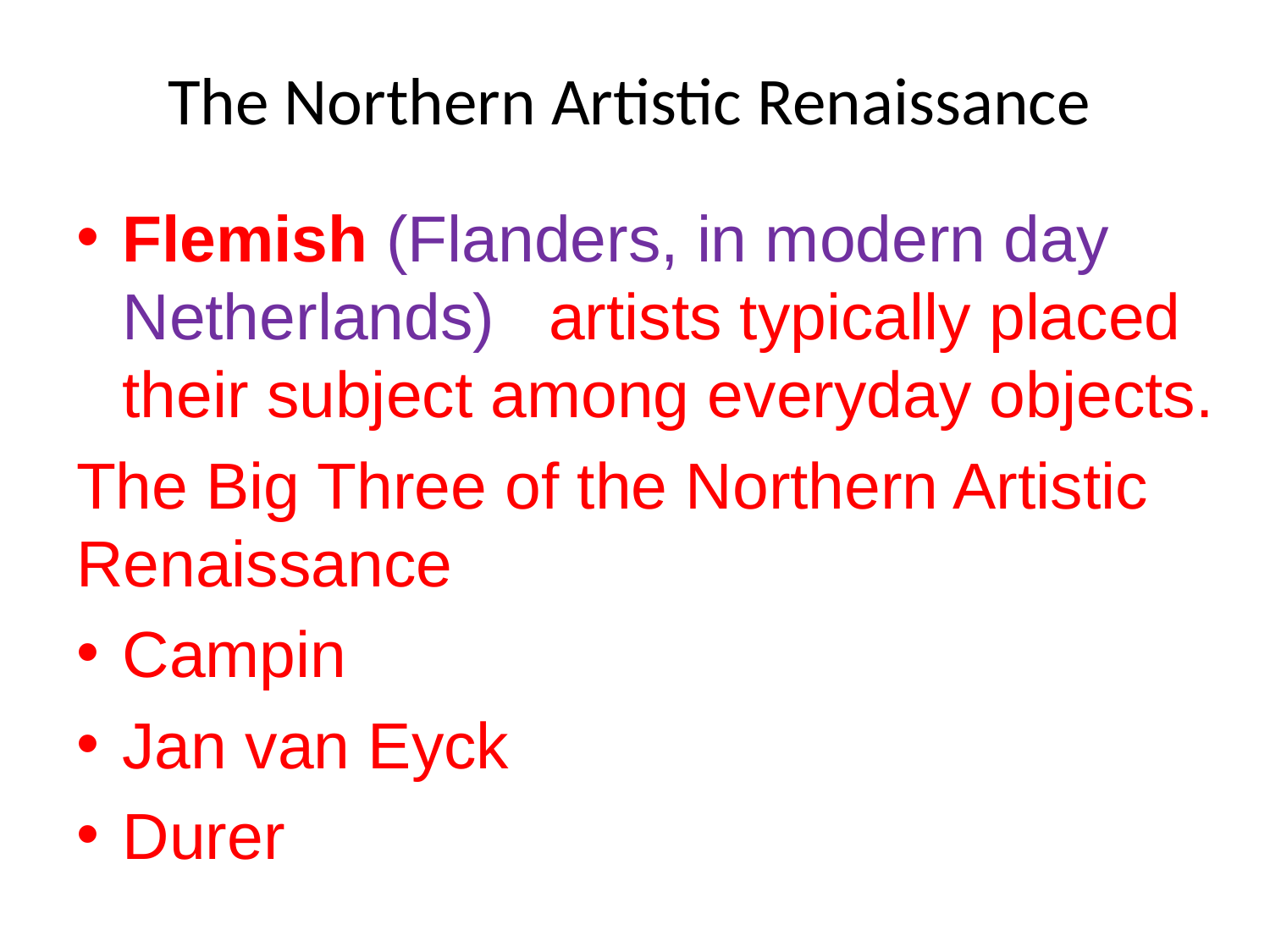

# The Northern Artistic Renaissance
Flemish (Flanders, in modern day Netherlands)   artists typically placed their subject among everyday objects.
The Big Three of the Northern Artistic Renaissance
Campin
Jan van Eyck
Durer